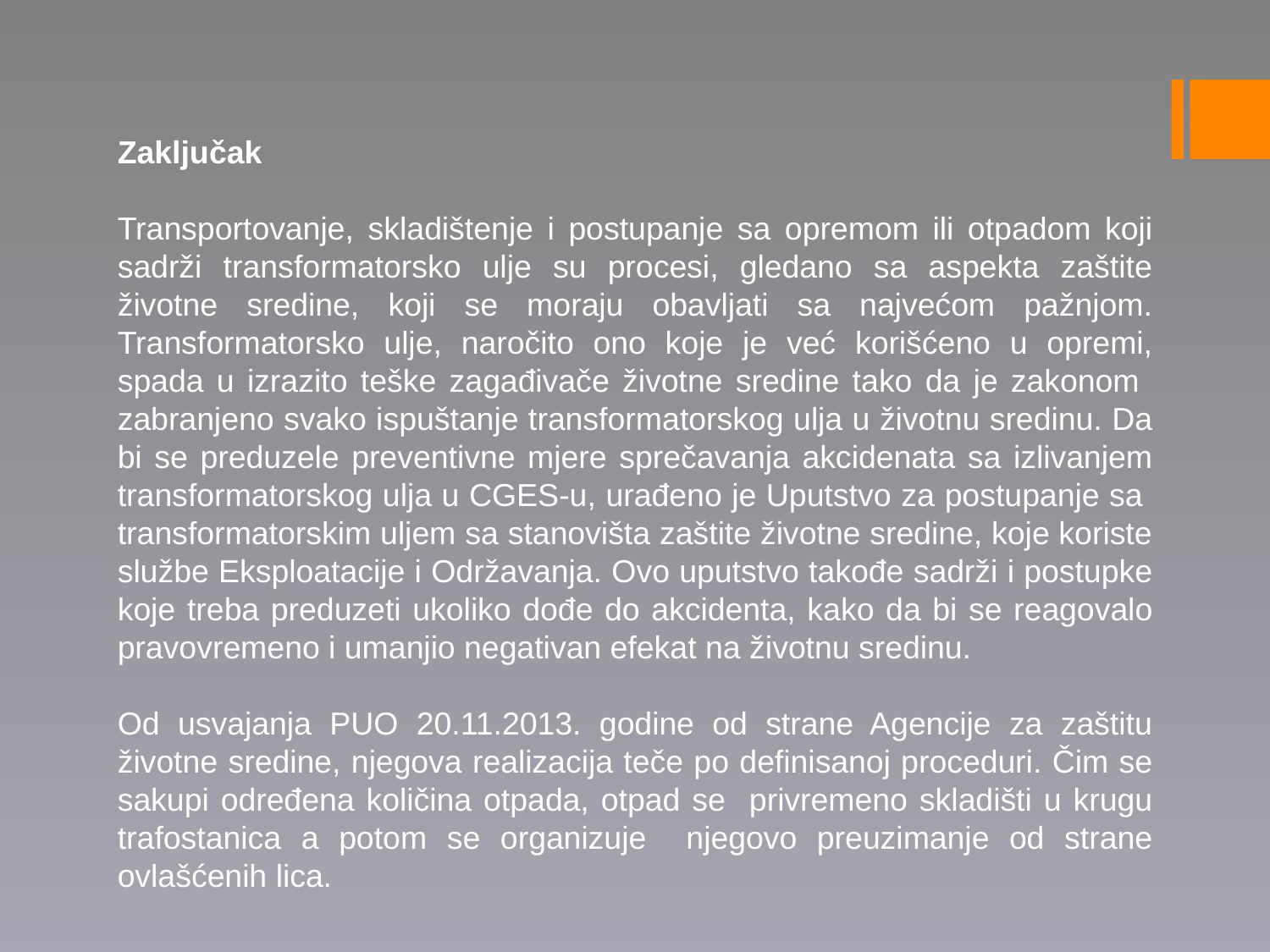

Zaključak

Transportovanje, skladištenje i postupanje sa opremom ili otpadom koji sadrži transformatorsko ulje su procesi, gledano sa aspekta zaštite životne sredine, koji se moraju obavljati sa najvećom pažnjom. Transformatorsko ulje, naročito ono koje je već korišćeno u opremi, spada u izrazito teške zagađivače životne sredine tako da je zakonom  zabranjeno svako ispuštanje transformatorskog ulja u životnu sredinu. Da bi se preduzele preventivne mjere sprečavanja akcidenata sa izlivanjem transformatorskog ulja u CGES-u, urađeno je Uputstvo za postupanje sa  transformatorskim uljem sa stanovišta zaštite životne sredine, koje koriste službe Eksploatacije i Održavanja. Ovo uputstvo takođe sadrži i postupke koje treba preduzeti ukoliko dođe do akcidenta, kako da bi se reagovalo pravovremeno i umanjio negativan efekat na životnu sredinu.

Od usvajanja PUO 20.11.2013. godine od strane Agencije za zaštitu životne sredine, njegova realizacija teče po definisanoj proceduri. Čim se sakupi određena količina otpada, otpad se  privremeno skladišti u krugu trafostanica a potom se organizuje  njegovo preuzimanje od strane ovlašćenih lica.